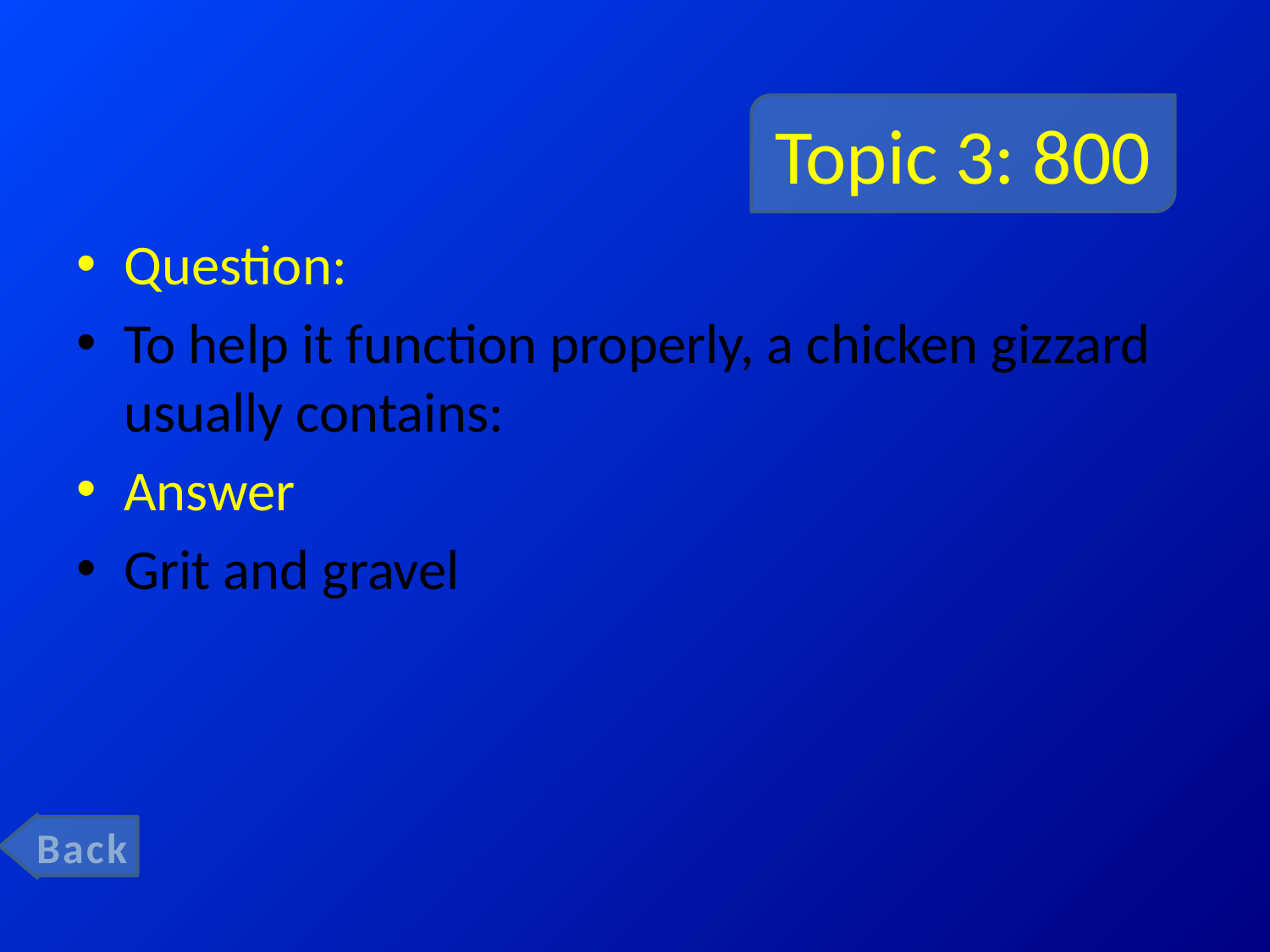

# Topic 3: 800

Question:
To help it function properly, a chicken gizzard usually contains:
Answer
Grit and gravel

Back